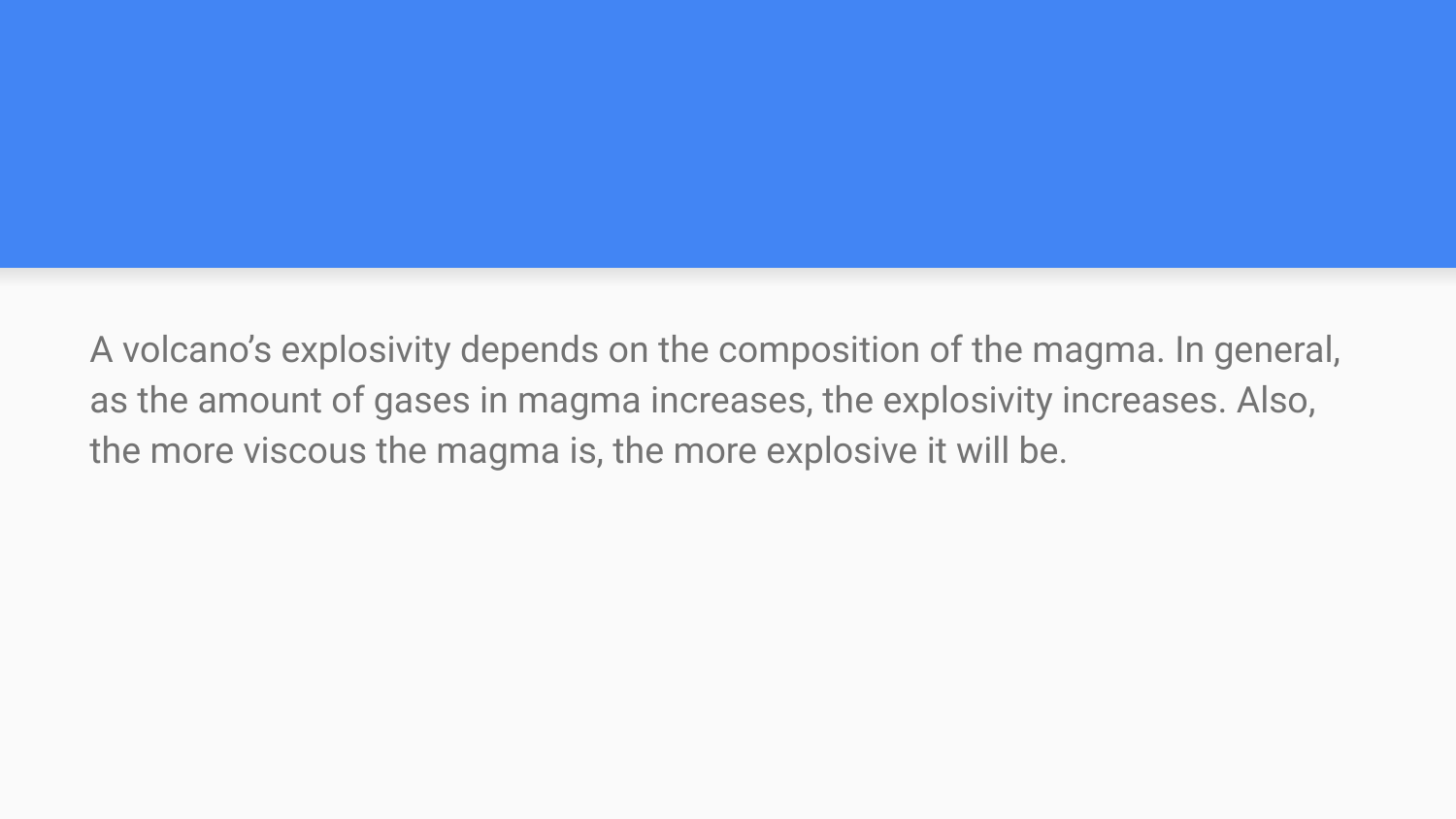

#
A volcano’s explosivity depends on the composition of the magma. In general, as the amount of gases in magma increases, the explosivity increases. Also, the more viscous the magma is, the more explosive it will be.